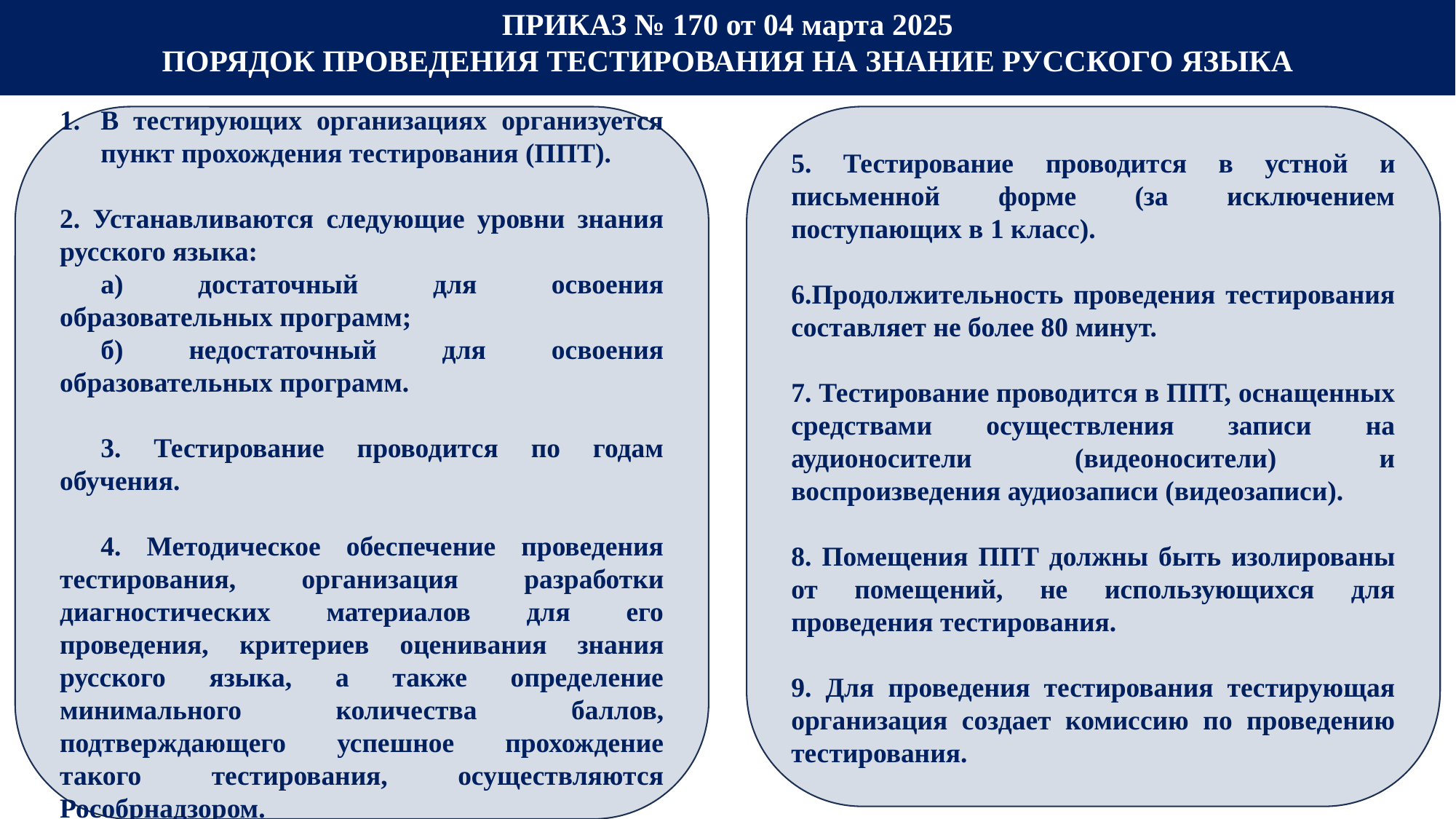

ПРИКАЗ № 170 от 04 марта 2025
ПОРЯДОК ПРОВЕДЕНИЯ ТЕСТИРОВАНИЯ НА ЗНАНИЕ РУССКОГО ЯЗЫКА

В тестирующих организациях организуется пункт прохождения тестирования (ППТ).

2. Устанавливаются следующие уровни знания русского языка:
а) достаточный для освоения образовательных программ;
б) недостаточный для освоения образовательных программ.

3. Тестирование проводится по годам обучения.

4. Методическое обеспечение проведения тестирования, организация разработки диагностических материалов для его проведения, критериев оценивания знания русского языка, а также определение минимального количества баллов, подтверждающего успешное прохождение такого тестирования, осуществляются Рособрнадзором.

5. Тестирование проводится в устной и письменной форме (за исключением поступающих в 1 класс).

6.Продолжительность проведения тестирования составляет не более 80 минут.

7. Тестирование проводится в ППТ, оснащенных средствами осуществления записи на аудионосители (видеоносители) и воспроизведения аудиозаписи (видеозаписи).

8. Помещения ППТ должны быть изолированы от помещений, не использующихся для проведения тестирования.

9. Для проведения тестирования тестирующая организация создает комиссию по проведению тестирования.